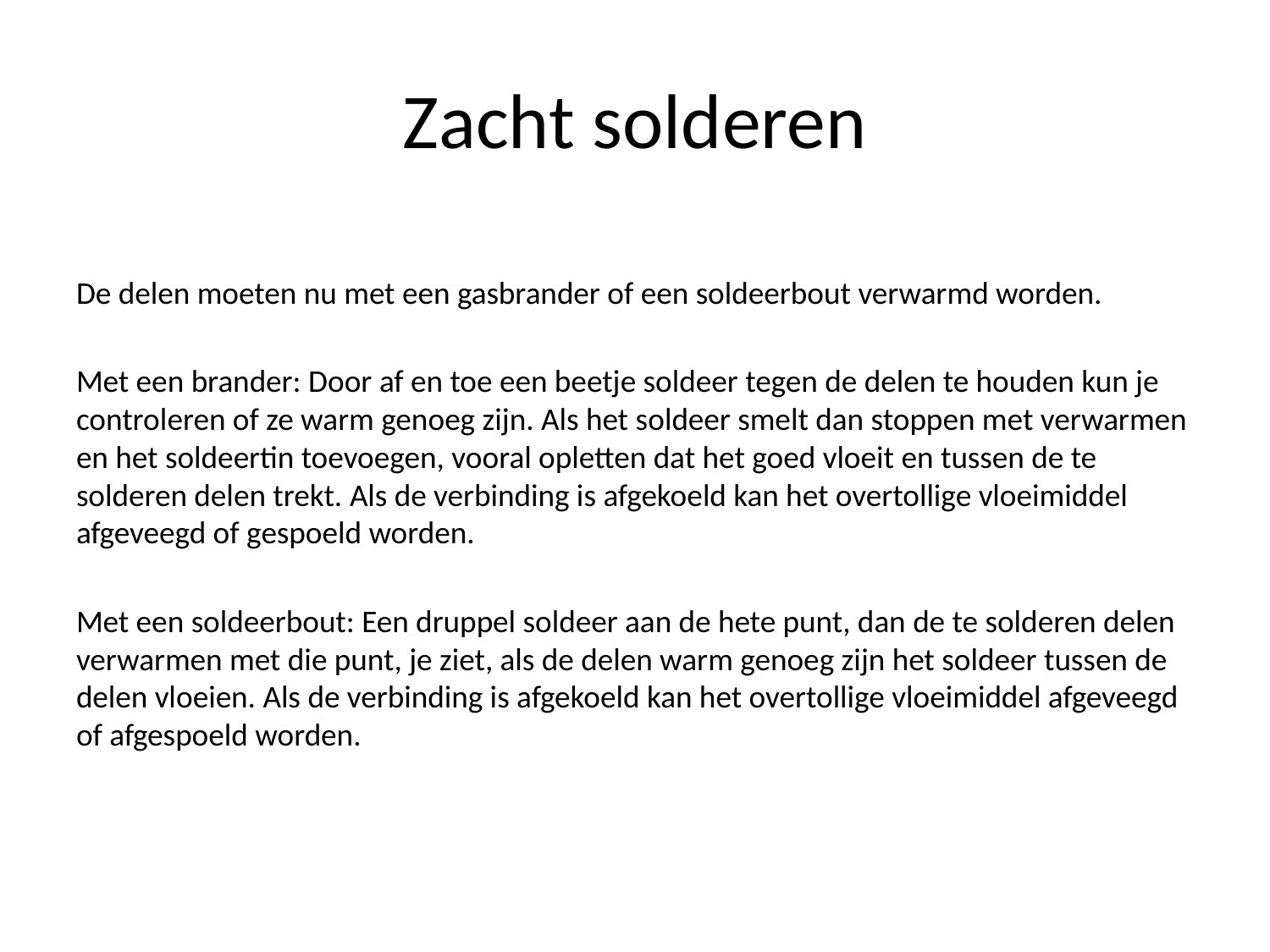

# Zacht solderen

De delen moeten nu met een gasbrander of een soldeerbout verwarmd worden.

Met een brander: Door af en toe een beetje soldeer tegen de delen te houden kun je controleren of ze warm genoeg zijn. Als het soldeer smelt dan stoppen met verwarmen en het soldeertin toevoegen, vooral opletten dat het goed vloeit en tussen de te solderen delen trekt. Als de verbinding is afgekoeld kan het overtollige vloeimiddel afgeveegd of gespoeld worden.

Met een soldeerbout: Een druppel soldeer aan de hete punt, dan de te solderen delen verwarmen met die punt, je ziet, als de delen warm genoeg zijn het soldeer tussen de delen vloeien. Als de verbinding is afgekoeld kan het overtollige vloeimiddel afgeveegd of afgespoeld worden.